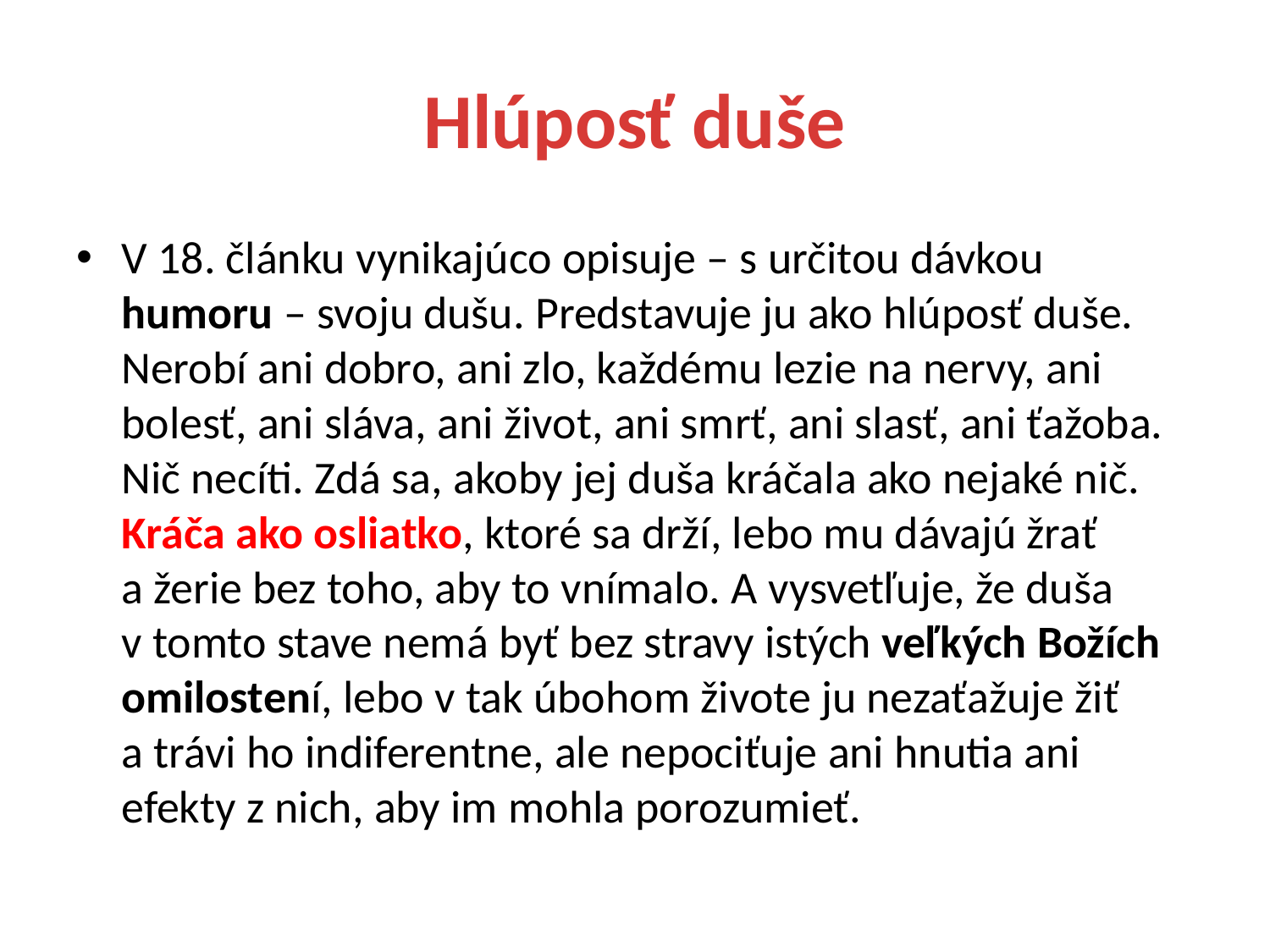

# Hlúposť duše
V 18. článku vynikajúco opisuje – s určitou dávkou humoru – svoju dušu. Predstavuje ju ako hlúposť duše. Nerobí ani dobro, ani zlo, každému lezie na nervy, ani bolesť, ani sláva, ani život, ani smrť, ani slasť, ani ťažoba. Nič necíti. Zdá sa, akoby jej duša kráčala ako nejaké nič. Kráča ako osliatko, ktoré sa drží, lebo mu dávajú žrať a žerie bez toho, aby to vnímalo. A vysvetľuje, že duša v tomto stave nemá byť bez stravy istých veľkých Božích omilostení, lebo v tak úbohom živote ju nezaťažuje žiť a trávi ho indiferentne, ale nepociťuje ani hnutia ani efekty z nich, aby im mohla porozumieť.